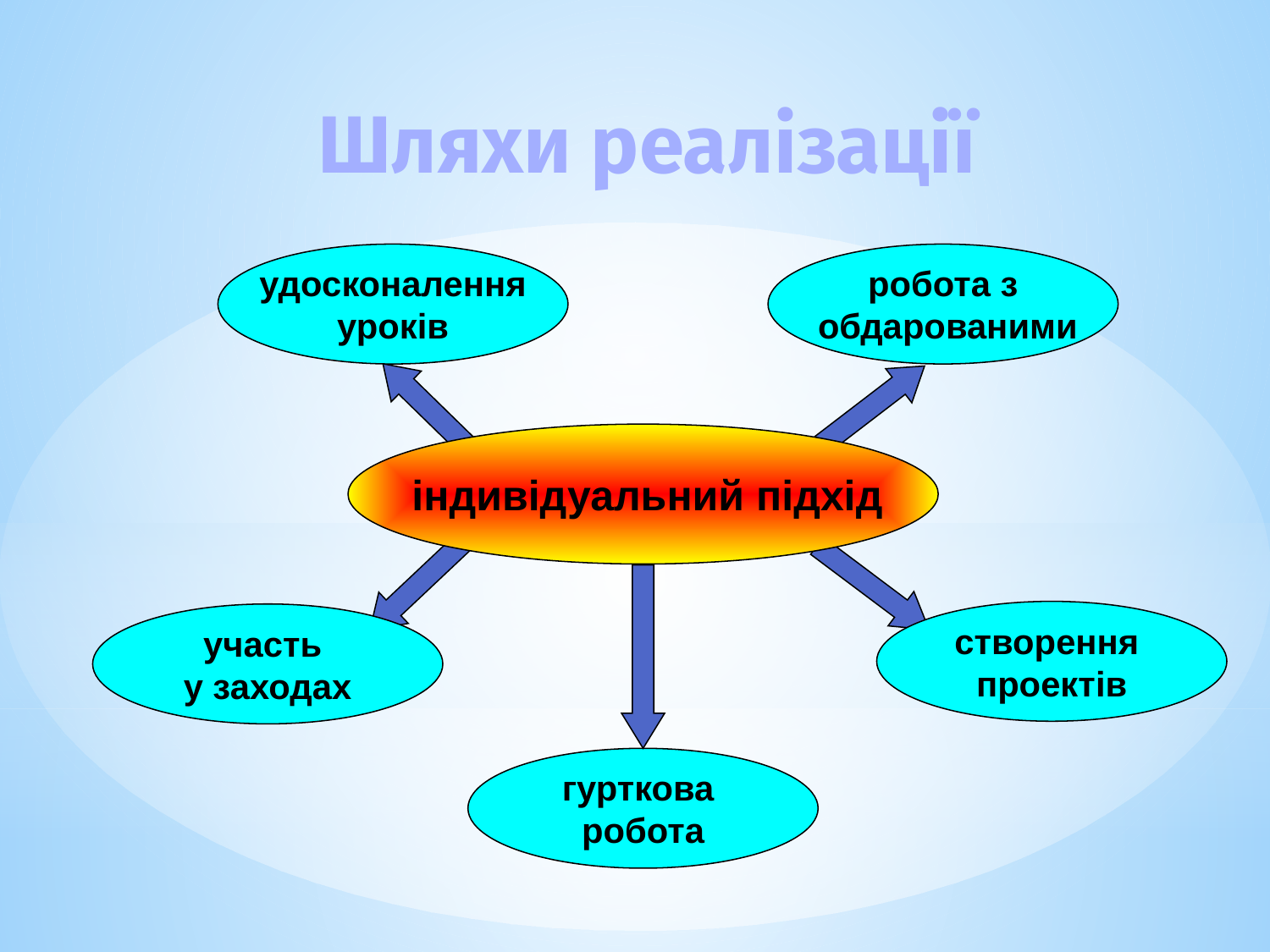

Шляхи реалізації
удосконалення
уроків
робота з
 обдарованими

 індивідуальний підхід

створення
проектів
участь
у заходах

гурткова
робота